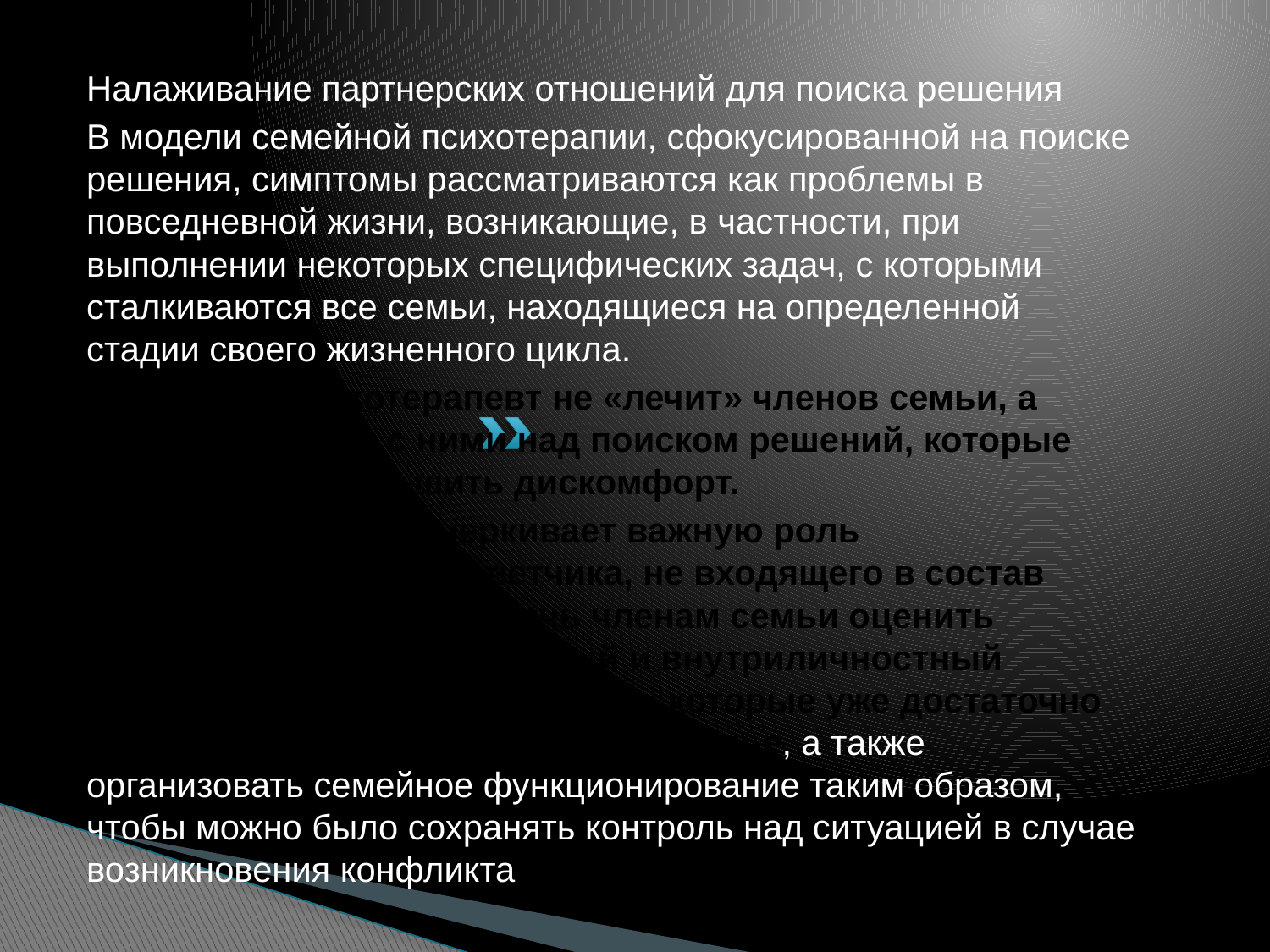

Налаживание партнерских отношений для поиска решения
В модели семейной психотерапии, сфокусированной на поиске решения, симптомы рассматриваются как проблемы в повседневной жизни, возникающие, в частности, при выполнении некоторых специфических задач, с которыми сталкиваются все семьи, находящиеся на определенной стадии своего жизненного цикла.
Семейный психотерапевт не «лечит» членов семьи, а работает вместе с ними над поиском решений, которые помогли бы уменьшить дискомфорт.
Данный подход подчеркивает важную роль информированного советчика, не входящего в состав семьи и способного помочь членам семьи оценить собственный межличностный и внутриличностный потенциал, осознать те приемы, которые уже достаточно хорошо себя зарекомендовали в семье, а также организовать семейное функционирование таким образом, чтобы можно было сохранять контроль над ситуацией в случае возникновения конфликта